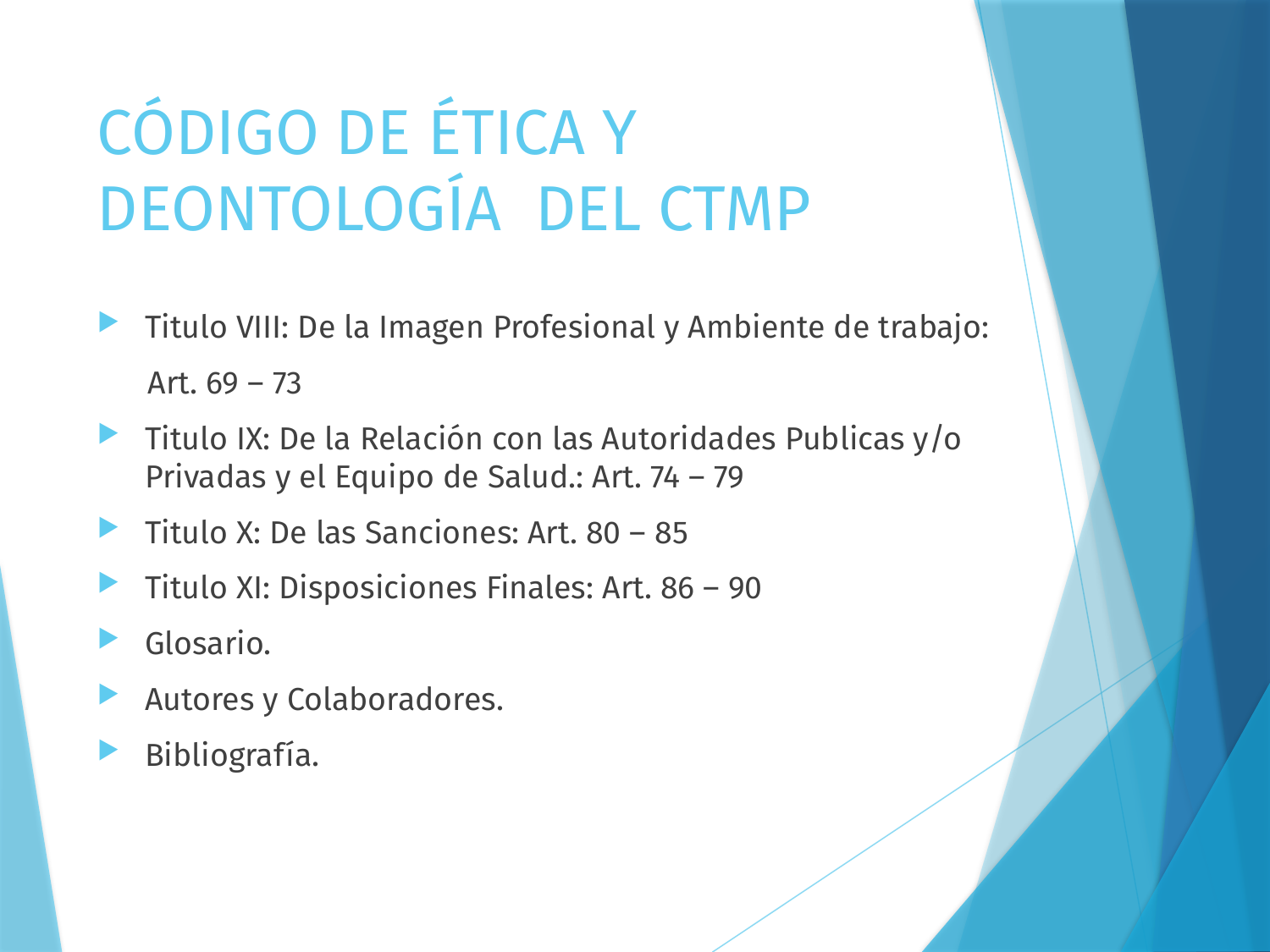

# CÓDIGO DE ÉTICA Y DEONTOLOGÍA  DEL CTMP
Titulo VIII: De la Imagen Profesional y Ambiente de trabajo:
      Art. 69 – 73
Titulo IX: De la Relación con las Autoridades Publicas y/o Privadas y el Equipo de Salud.: Art. 74 – 79
Titulo X: De las Sanciones: Art. 80 – 85
Titulo XI: Disposiciones Finales: Art. 86 – 90
Glosario.
Autores y Colaboradores.
Bibliografía.